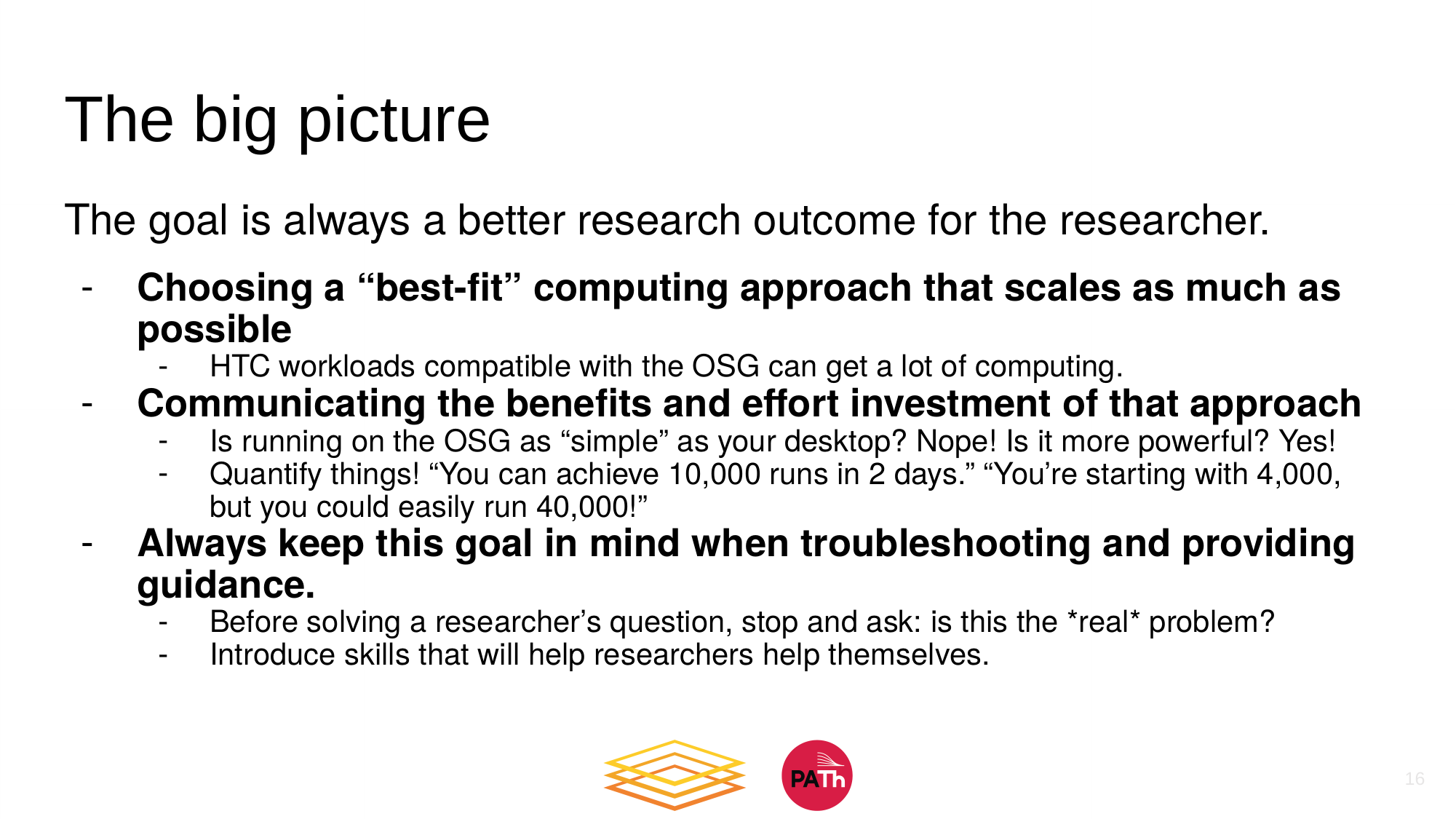

# The big picture
The goal is always a better research outcome for the researcher.
Choosing a “best-fit” computing approach that scales as much as possible
HTC workloads compatible with the OSG can get a lot of computing.
Communicating the benefits and effort investment of that approach
Is running on the OSG as “simple” as your desktop? Nope! Is it more powerful? Yes!
Quantify things! “You can achieve 10,000 runs in 2 days.” “You’re starting with 4,000, but you could easily run 40,000!”
Always keep this goal in mind when troubleshooting and providing guidance.
Before solving a researcher’s question, stop and ask: is this the *real* problem?
Introduce skills that will help researchers help themselves.
16